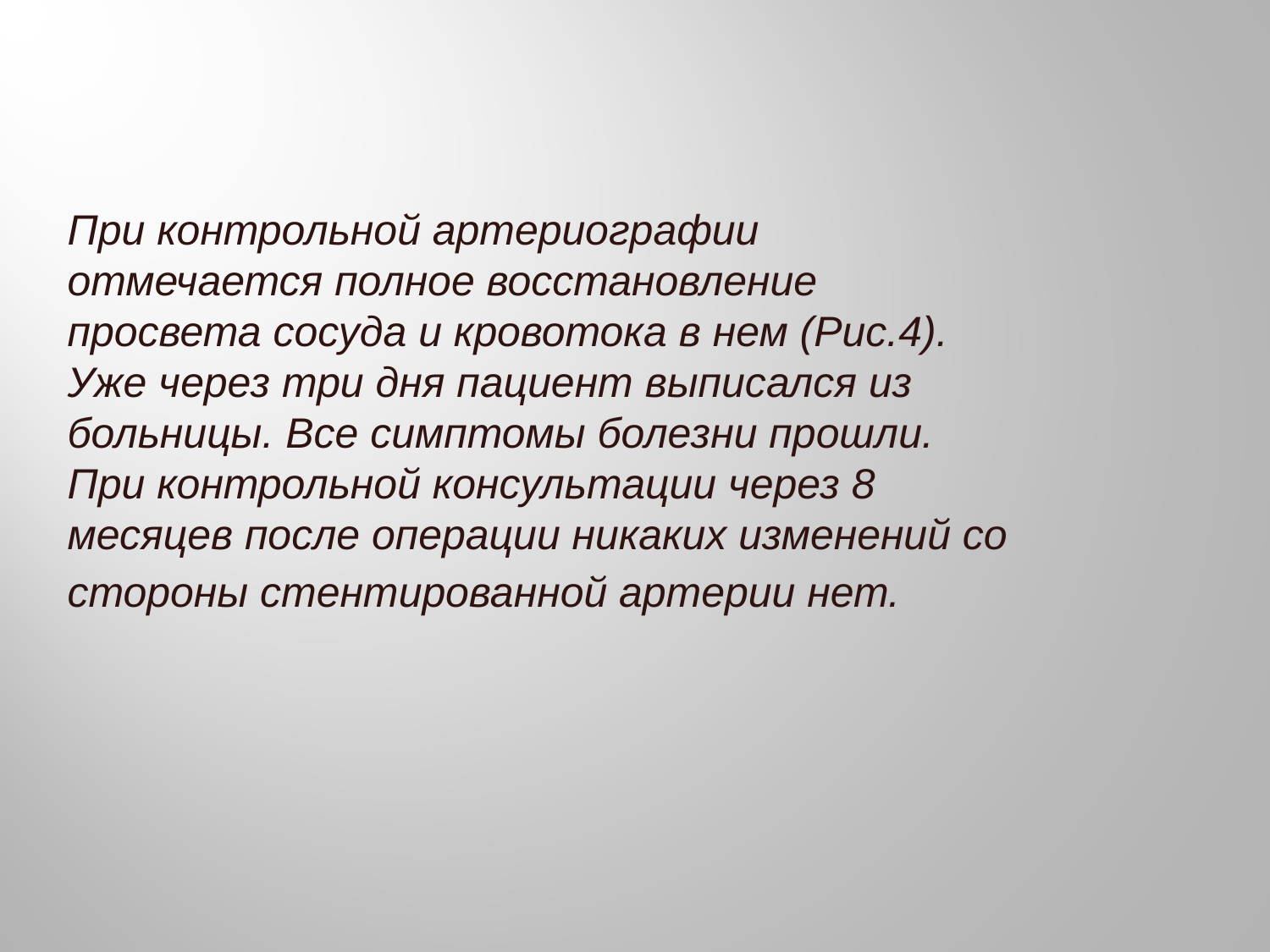

При контрольной артериографии отмечается полное восстановление просвета сосуда и кровотока в нем (Рис.4). Уже через три дня пациент выписался из больницы. Все симптомы болезни прошли. При контрольной консультации через 8 месяцев после операции никаких изменений со стороны стентированной артерии нет.